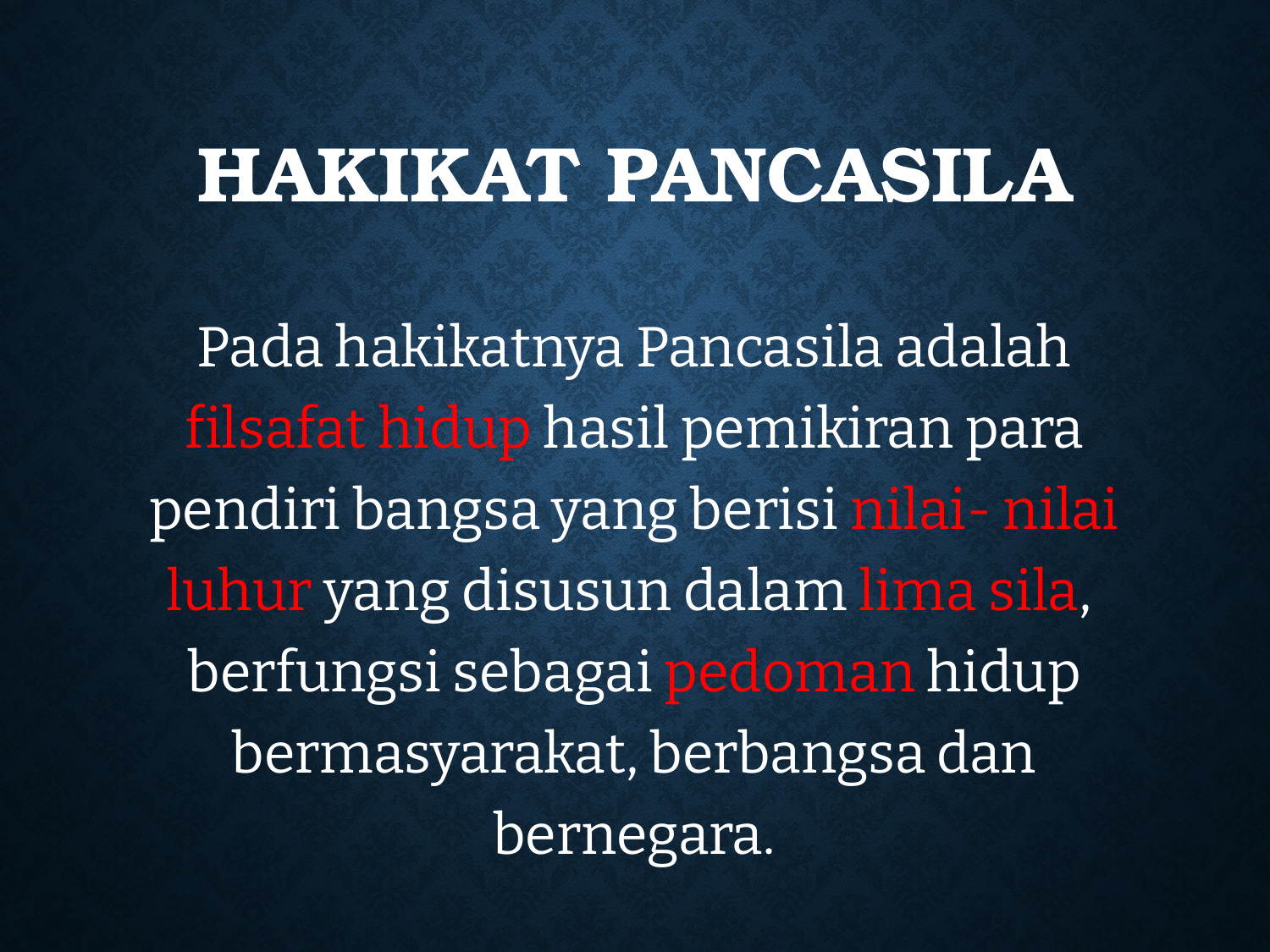

# HAKIKAT PANCASILA
Pada hakikatnya Pancasila adalah filsafat hidup hasil pemikiran para pendiri bangsa yang berisi nilai- nilai luhur yang disusun dalam lima sila,  berfungsi sebagai pedoman hidup bermasyarakat, berbangsa dan bernegara.